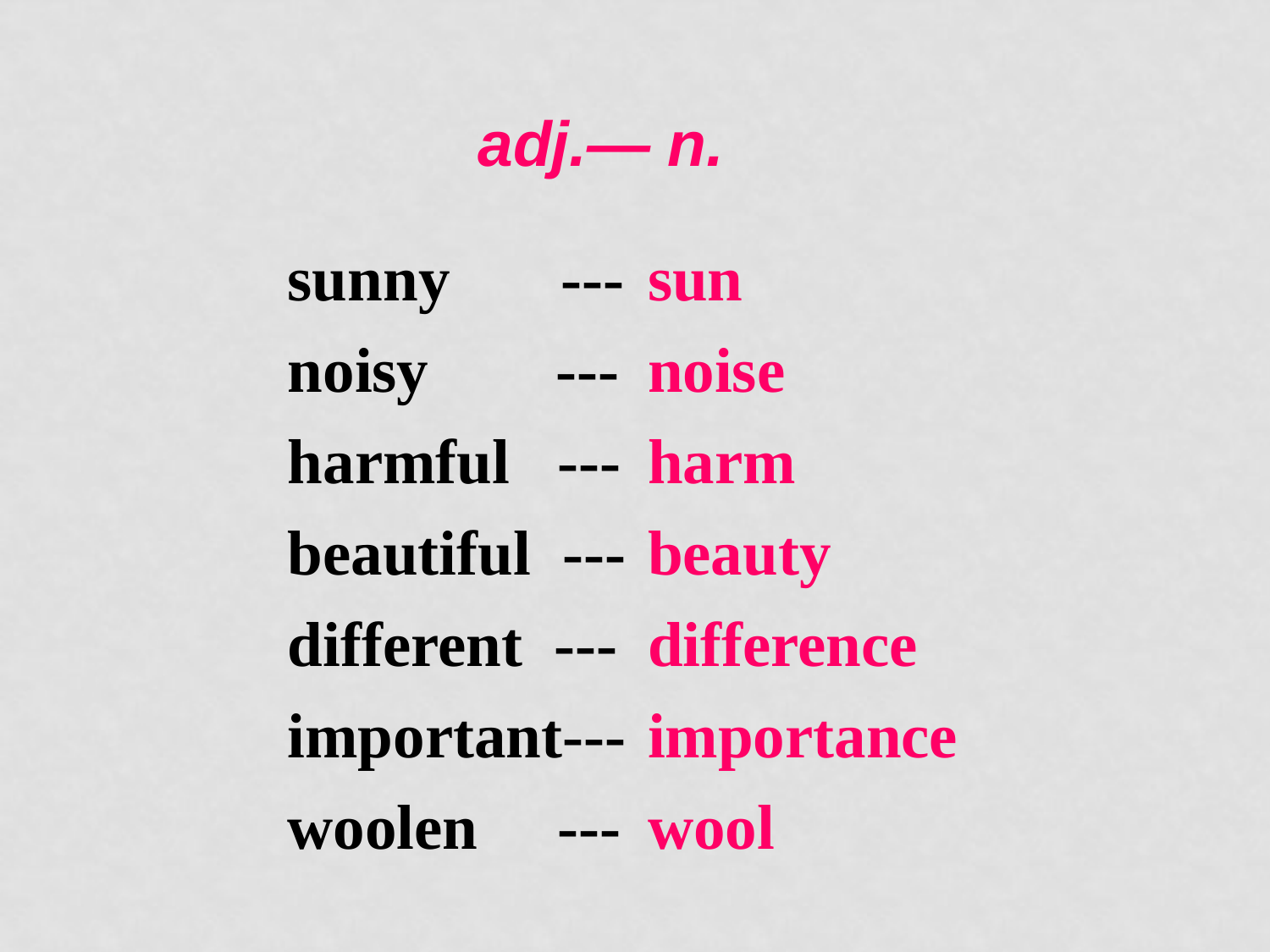

adj.— n.
sunny       ---
noisy        ---
harmful   ---
beautiful  ---
different  ---
important---
woolen     ---
sun
noise
harm
beauty
difference
importance
wool